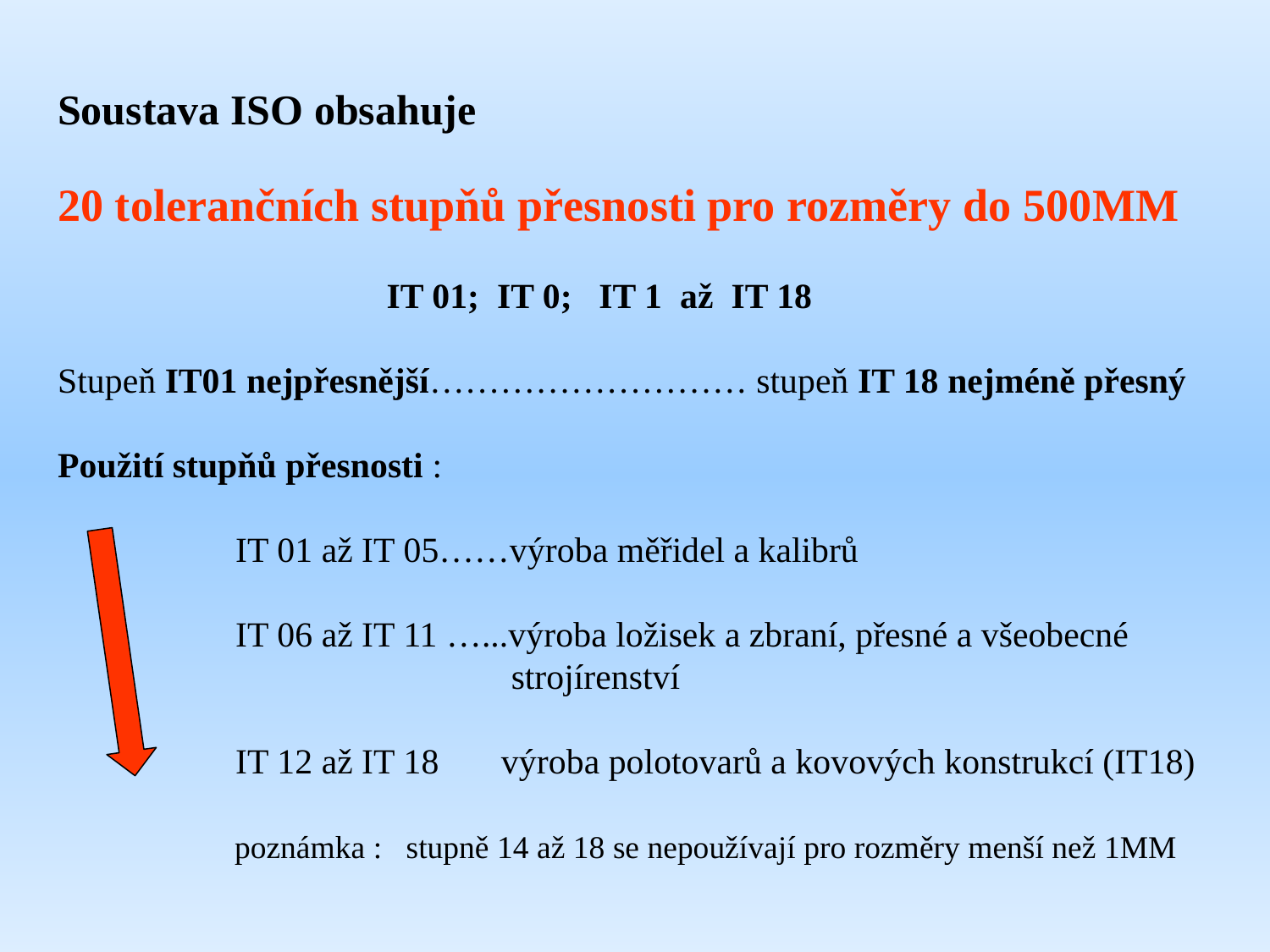

Soustava ISO obsahuje

20 tolerančních stupňů přesnosti pro rozměry do 500MM

                                     IT 01;  IT 0;   IT 1  až  IT 18

Stupeň IT01 nejpřesnější……………………… stupeň IT 18 nejméně přesný

Použití stupňů přesnosti :

                    IT 01 až IT 05……výroba měřidel a kalibrů

                    IT 06 až IT 11 …...výroba ložisek a zbraní, přesné a všeobecné
                                                   strojírenství

                    IT 12 až IT 18       výroba polotovarů a kovových konstrukcí (IT18)

                      poznámka :   stupně 14 až 18 se nepoužívají pro rozměry menší než 1MM